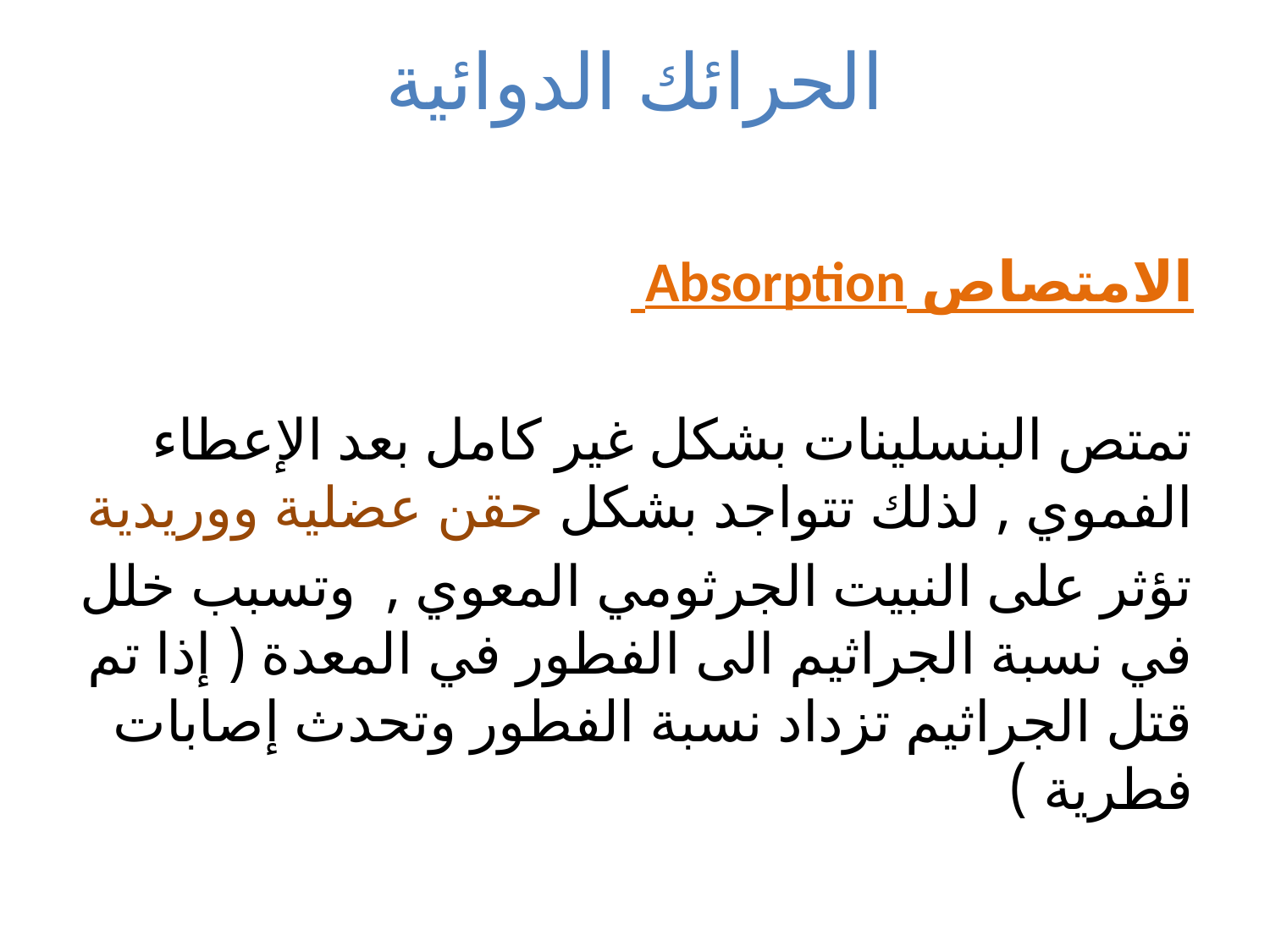

الحرائك الدوائية

الامتصاص Absorption

تمتص البنسلينات بشكل غير كامل بعد الإعطاء الفموي , لذلك تتواجد بشكل حقن عضلية ووريدية
تؤثر على النبيت الجرثومي المعوي ,  وتسبب خلل في نسبة الجراثيم الى الفطور في المعدة ( إذا تم قتل الجراثيم تزداد نسبة الفطور وتحدث إصابات فطرية )